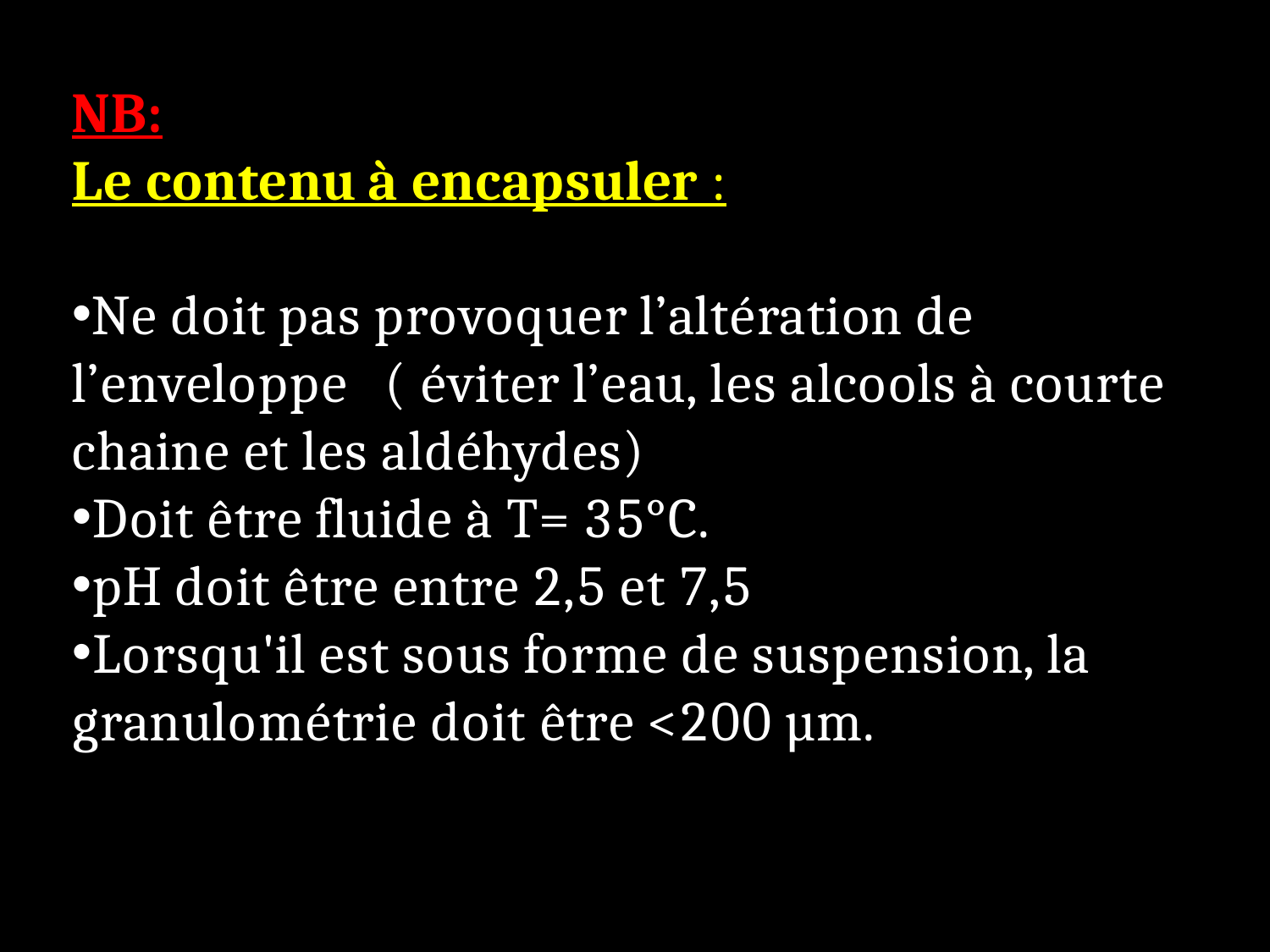

NB:
Le contenu à encapsuler :

Ne doit pas provoquer l’altération de l’enveloppe   ( éviter l’eau, les alcools à courte chaine et les aldéhydes)
Doit être fluide à T= 35°C.
pH doit être entre 2,5 et 7,5
Lorsqu'il est sous forme de suspension, la granulométrie doit être <200 µm.